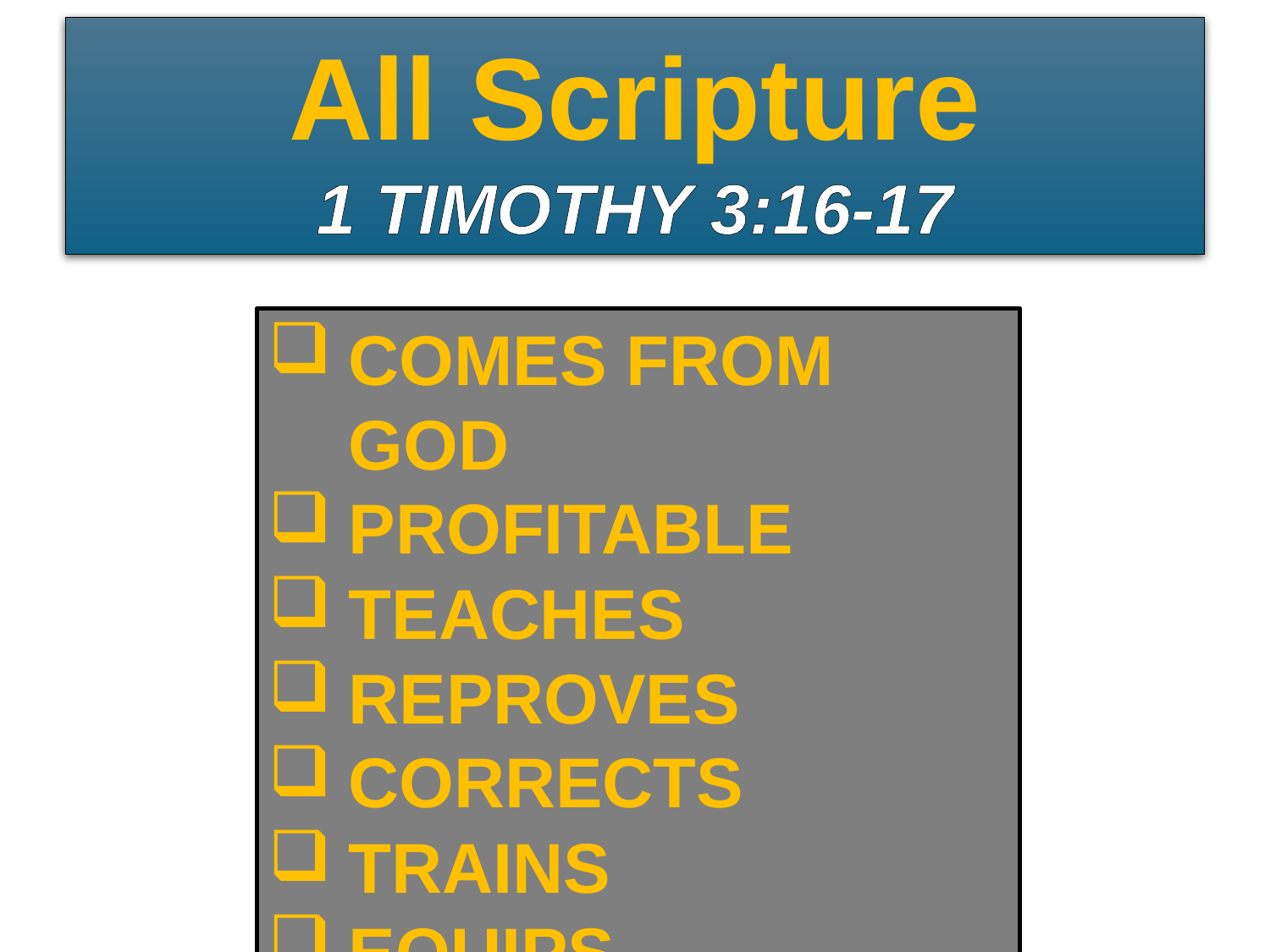

All Scripture
1 TIMOTHY 3:16-17
COMES FROM GOD
PROFITABLE
TEACHES
REPROVES
CORRECTS
TRAINS
EQUIPS